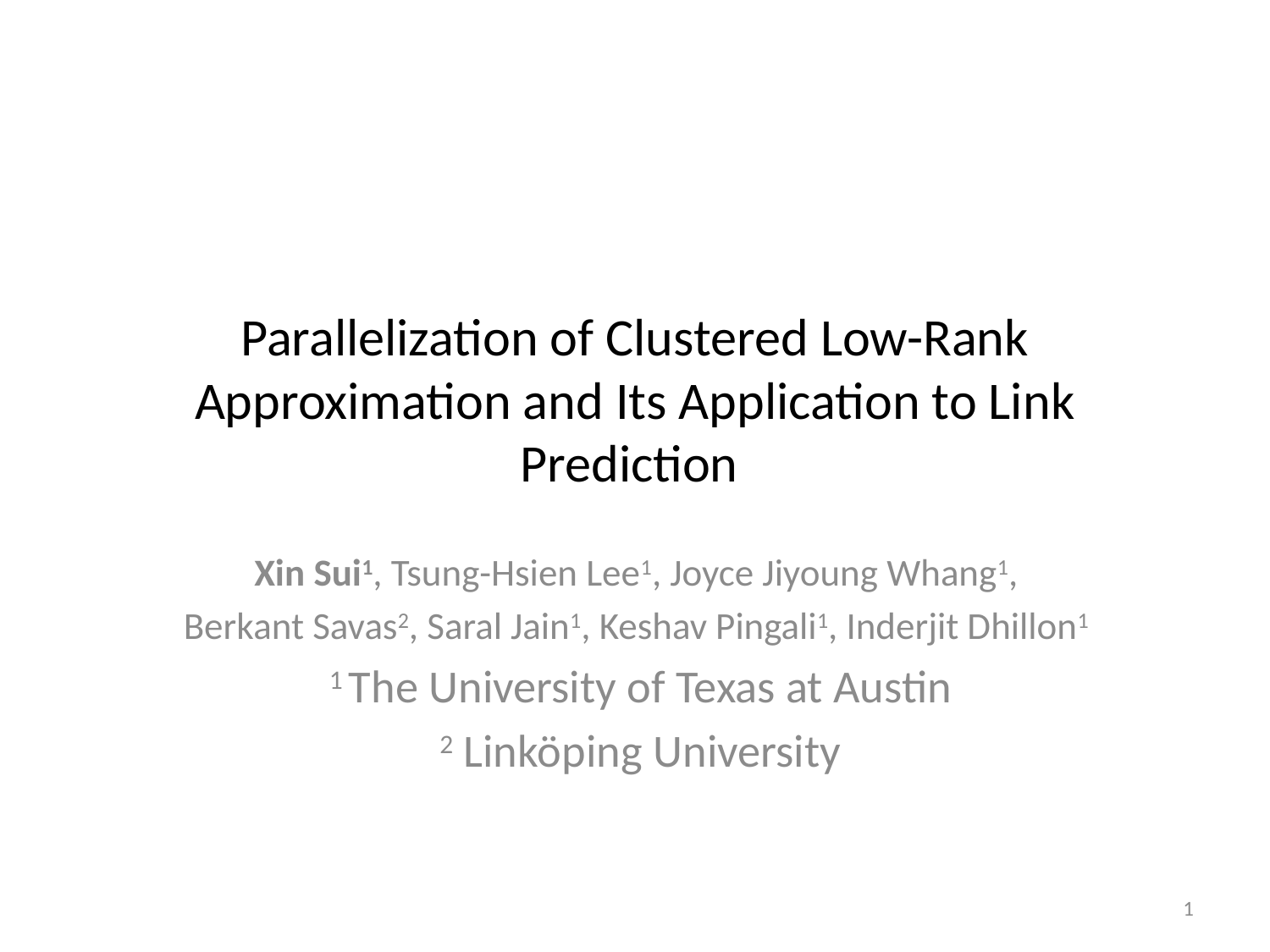

# Parallelization of Clustered Low-Rank Approximation and Its Application to Link Prediction
Xin Sui1, Tsung-Hsien Lee1, Joyce Jiyoung Whang1,
Berkant Savas2, Saral Jain1, Keshav Pingali1, Inderjit Dhillon1
1 The University of Texas at Austin
2 Linköping University
1